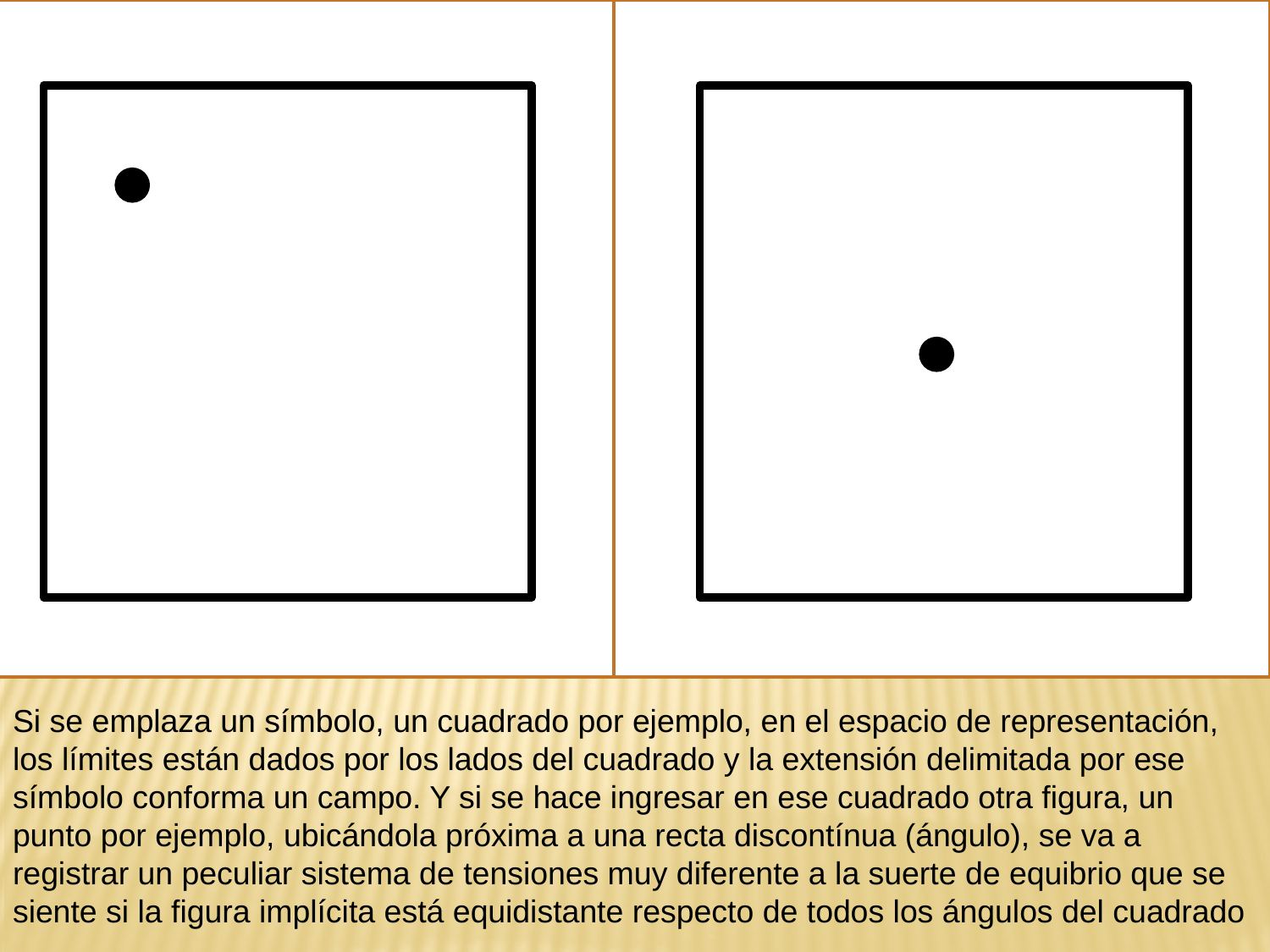

Si se emplaza un símbolo, un cuadrado por ejemplo, en el espacio de representación, los límites están dados por los lados del cuadrado y la extensión delimitada por ese símbolo conforma un campo. Y si se hace ingresar en ese cuadrado otra figura, un punto por ejemplo, ubicándola próxima a una recta discontínua (ángulo), se va a registrar un peculiar sistema de tensiones muy diferente a la suerte de equibrio que se siente si la figura implícita está equidistante respecto de todos los ángulos del cuadrado